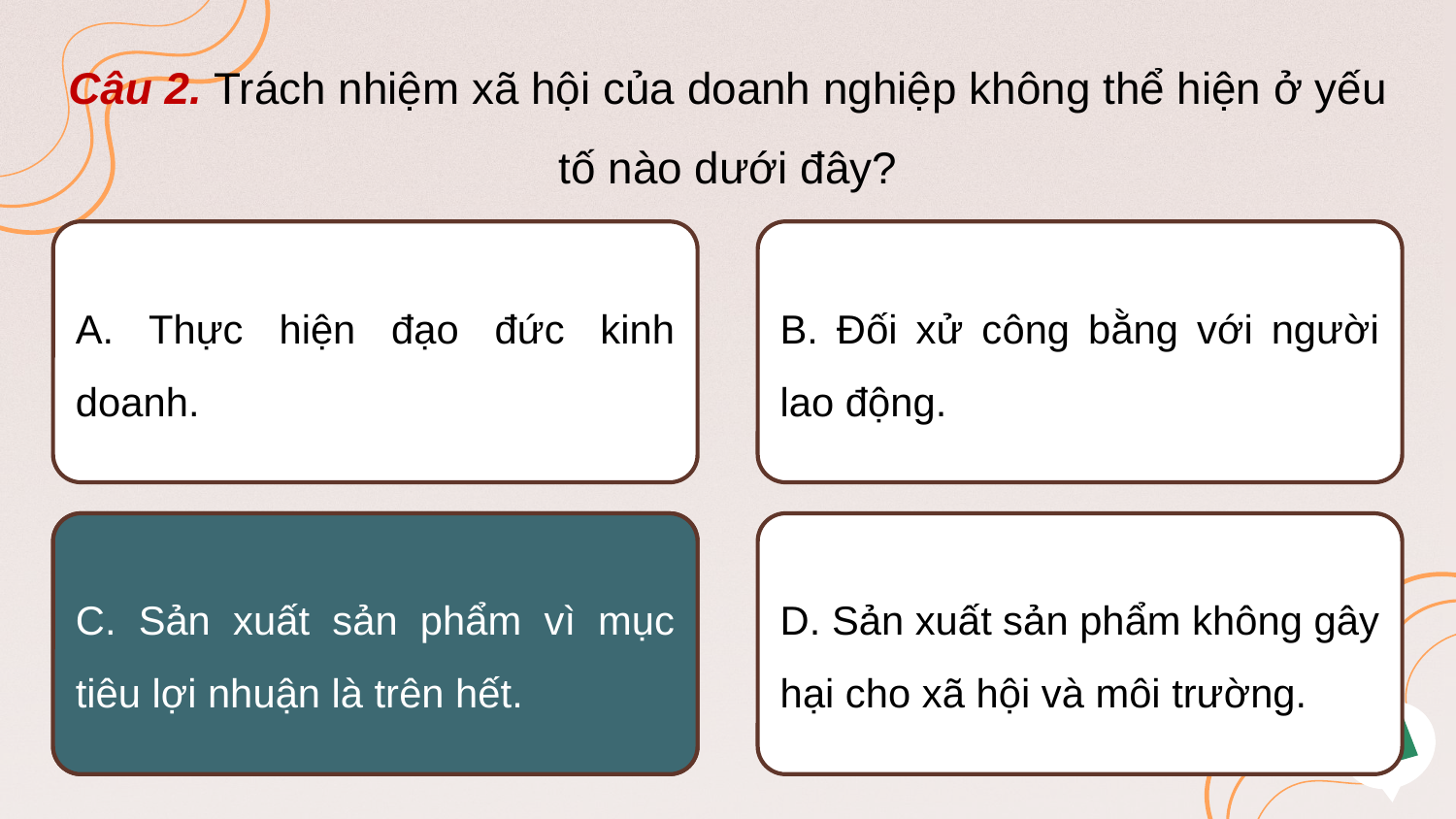

Câu 2. Trách nhiệm xã hội của doanh nghiệp không thể hiện ở yếu tố nào dưới đây?
A. Thực hiện đạo đức kinh doanh.
B. Đối xử công bằng với người lao động.
C. Sản xuất sản phẩm vì mục tiêu lợi nhuận là trên hết.
C. Sản xuất sản phẩm vì mục tiêu lợi nhuận là trên hết.
D. Sản xuất sản phẩm không gây hại cho xã hội và môi trường.